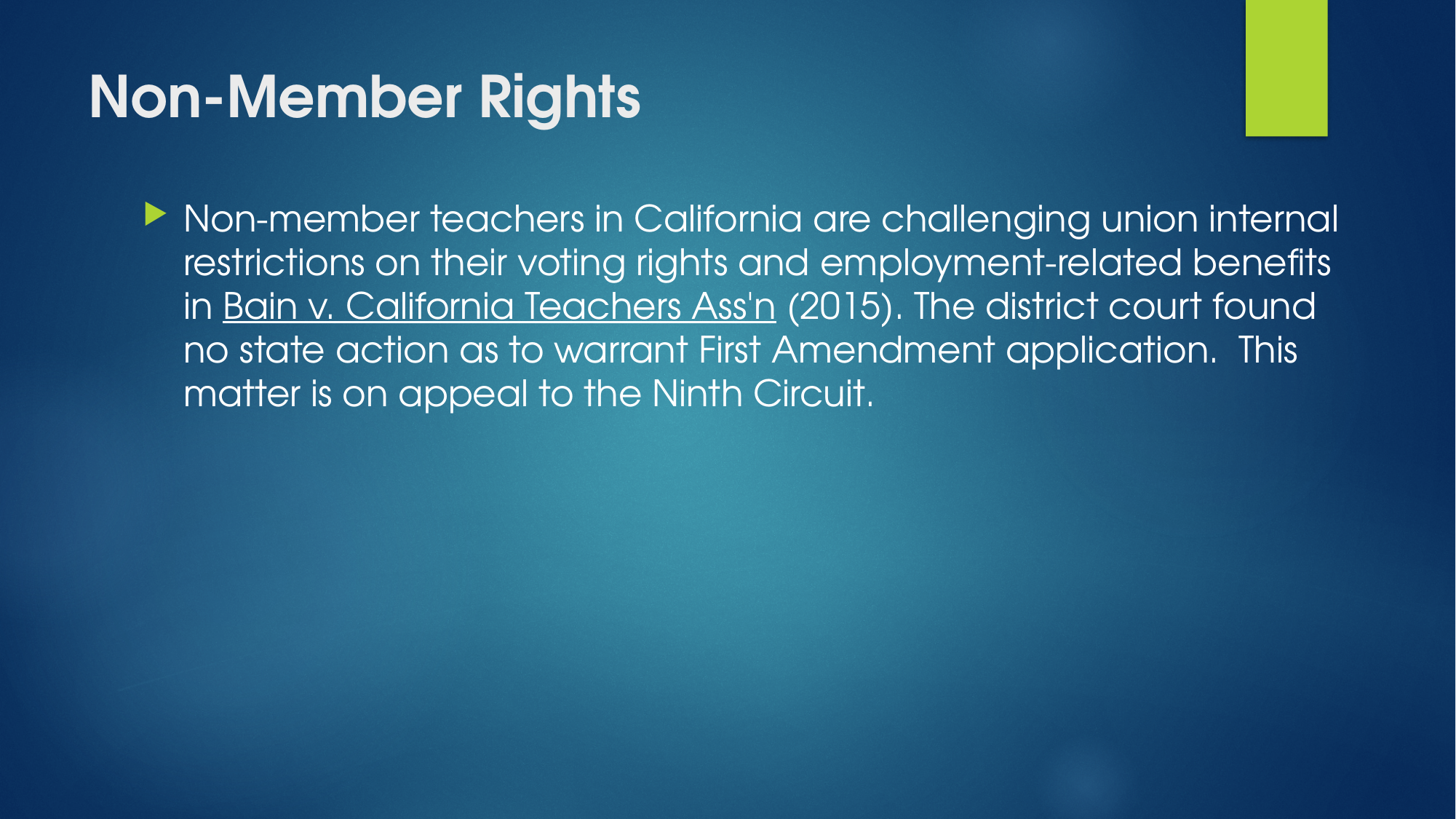

# Non-Member Rights
Non-member teachers in California are challenging union internal restrictions on their voting rights and employment-related benefits in Bain v. California Teachers Ass'n (2015). The district court found no state action as to warrant First Amendment application.  This matter is on appeal to the Ninth Circuit.